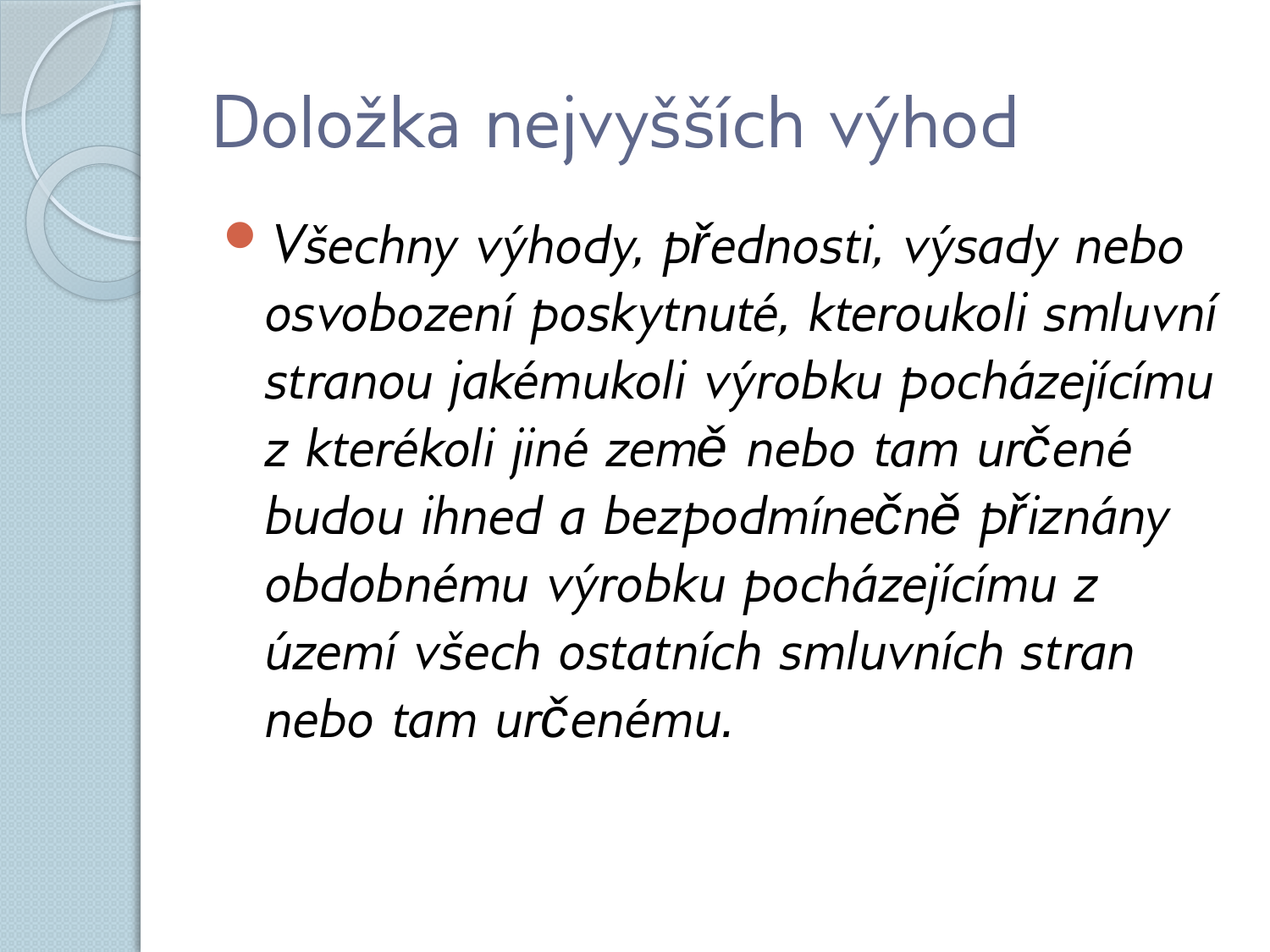

# Doložka nejvyšších výhod
Všechny výhody, přednosti, výsady nebo osvobození poskytnuté, kteroukoli smluvní stranou jakémukoli výrobku pocházejícímu z kterékoli jiné země nebo tam určené budou ihned a bezpodmínečně přiznány obdobnému výrobku pocházejícímu z území všech ostatních smluvních stran nebo tam určenému.